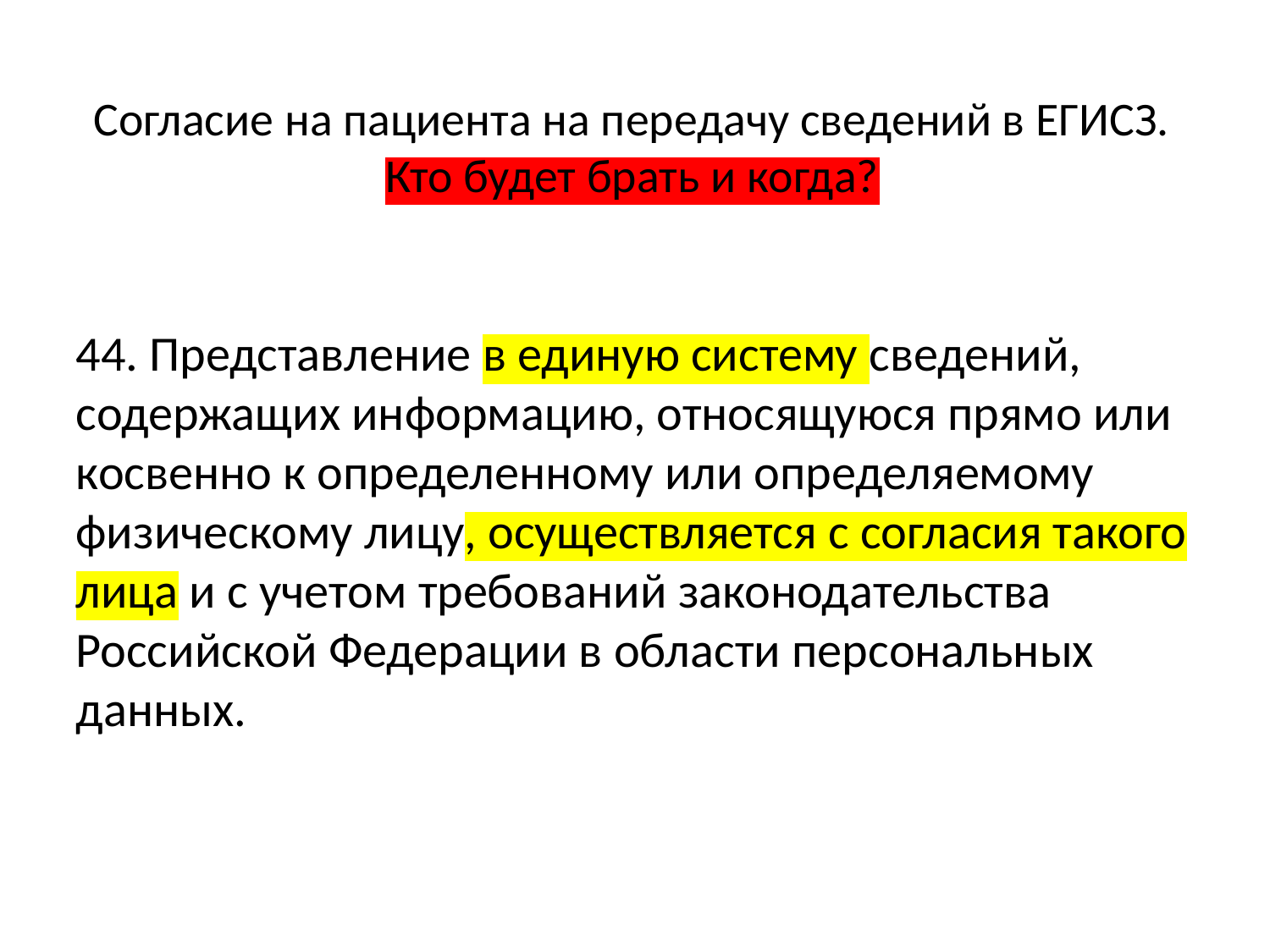

# Согласие на пациента на передачу сведений в ЕГИСЗ. Кто будет брать и когда?
44. Представление в единую систему сведений, содержащих информацию, относящуюся прямо или косвенно к определенному или определяемому физическому лицу, осуществляется с согласия такого лица и с учетом требований законодательства Российской Федерации в области персональных данных.